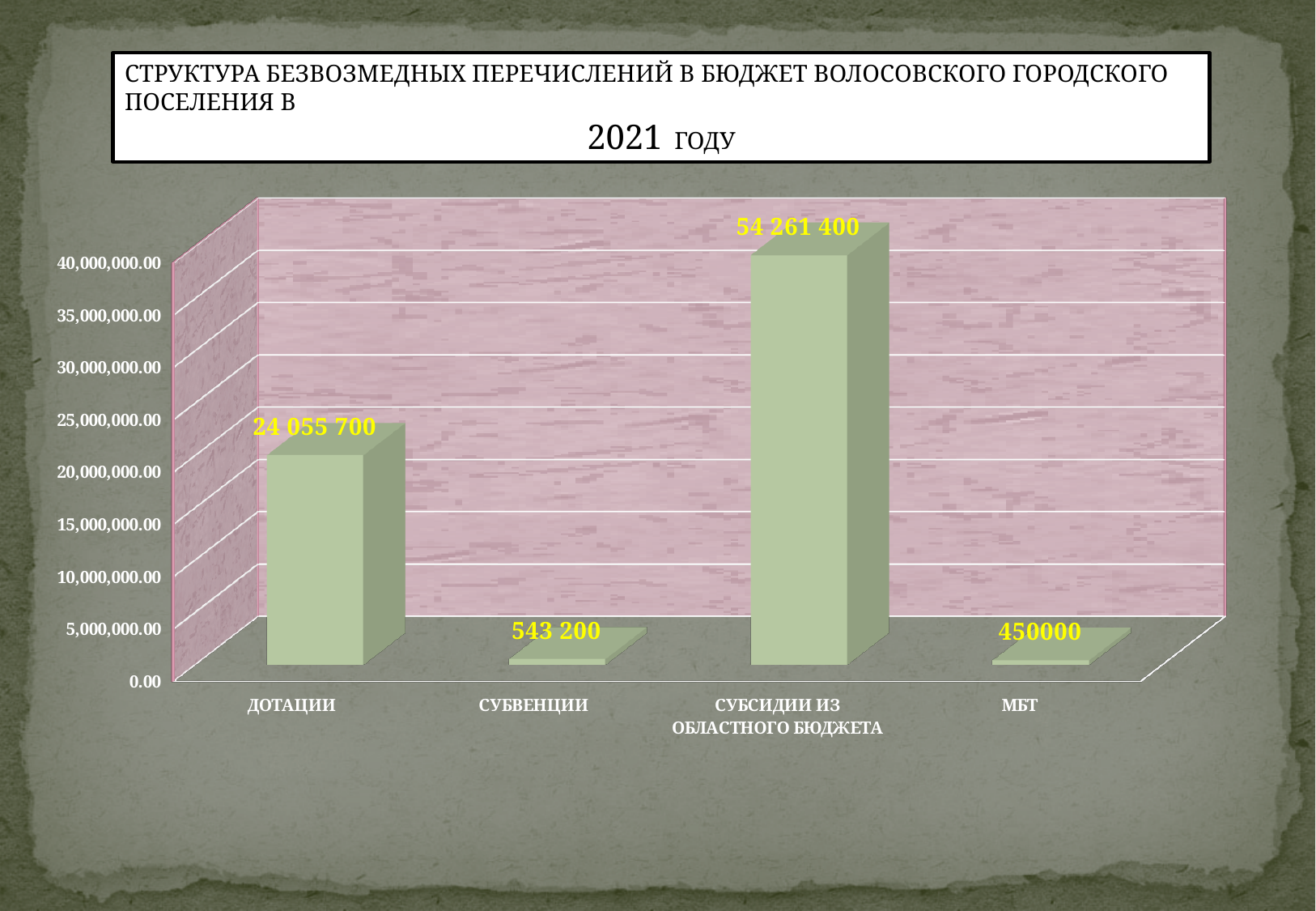

СТРУКТУРА БЕЗВОЗМЕДНЫХ ПЕРЕЧИСЛЕНИЙ В БЮДЖЕТ ВОЛОСОВСКОГО ГОРОДСКОГО ПОСЕЛЕНИЯ В
2021  ГОДУ

[unsupported chart]